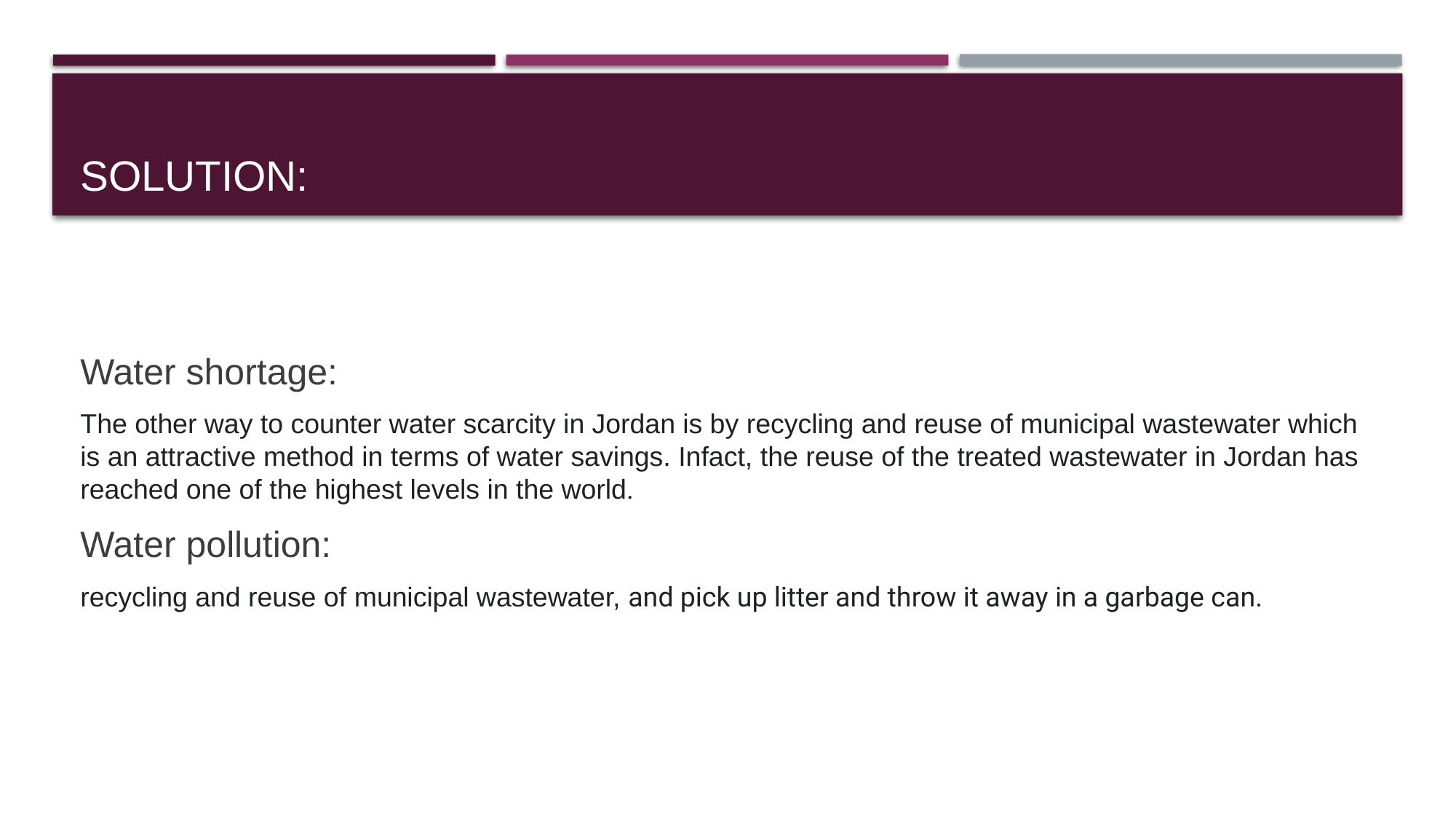

# Solution:
Water shortage:
The other way to counter water scarcity in Jordan is by recycling and reuse of municipal wastewater which is an attractive method in terms of water savings. Infact, the reuse of the treated wastewater in Jordan has reached one of the highest levels in the world.
Water pollution:
recycling and reuse of municipal wastewater, and pick up litter and throw it away in a garbage can.